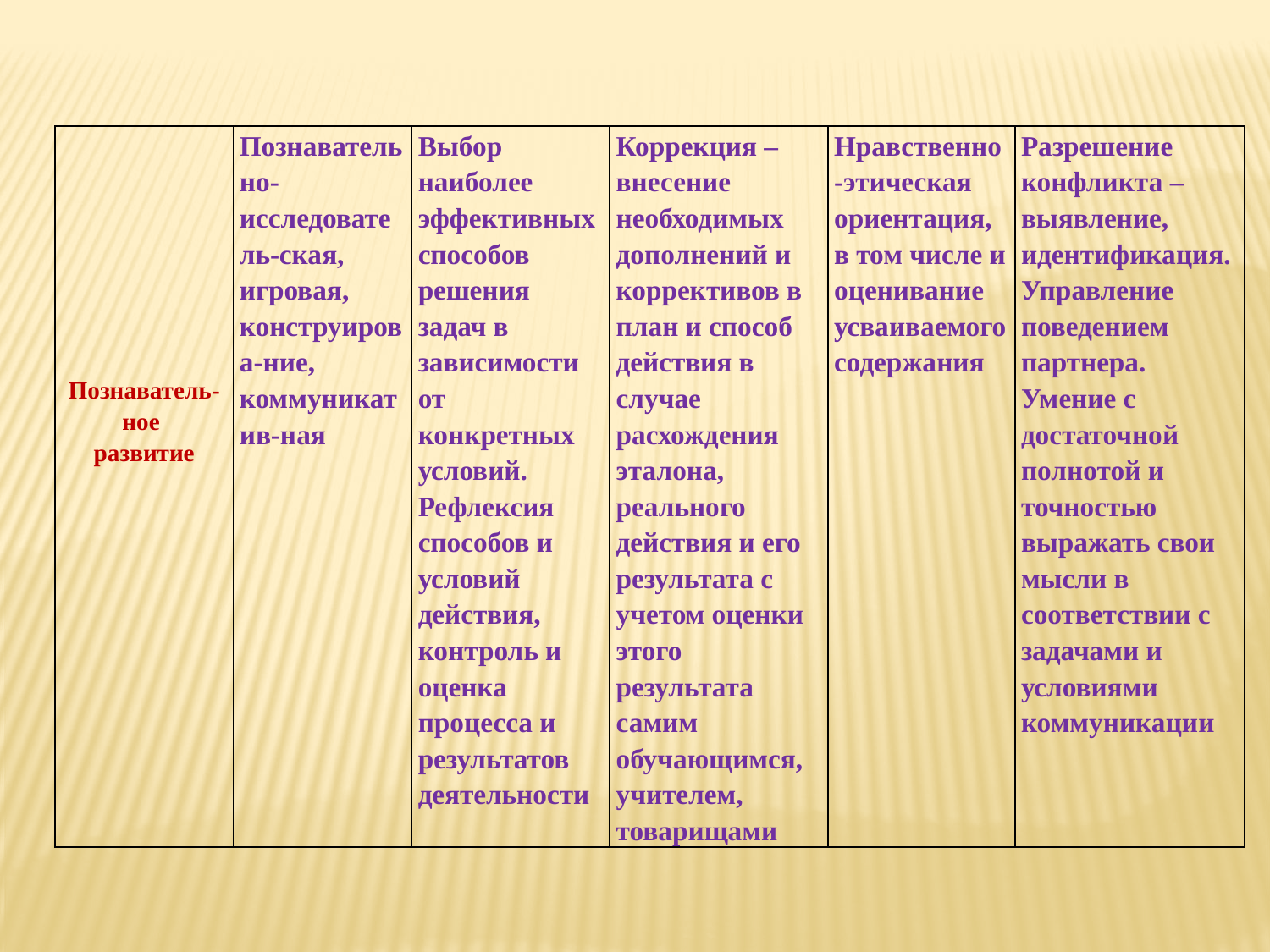

| Познаватель-ное развитие | Познавательно-исследователь-ская, игровая, конструирова-ние, коммуникатив-ная | Выбор наиболее эффективных способов решения задач в зависимости от конкретных условий. Рефлексия способов и условий действия, контроль и оценка процесса и результатов деятельности | Коррекция – внесение необходимых дополнений и коррективов в план и способ действия в случае расхождения эталона, реального действия и его результата с учетом оценки этого результата самим обучающимся, учителем, товарищами | Нравственно-этическая ориентация, в том числе и оценивание усваиваемого содержания | Разрешение конфликта – выявление, идентификация. Управление поведением партнера. Умение с достаточной полнотой и точностью выражать свои мысли в соответствии с задачами и условиями коммуникации |
| --- | --- | --- | --- | --- | --- |